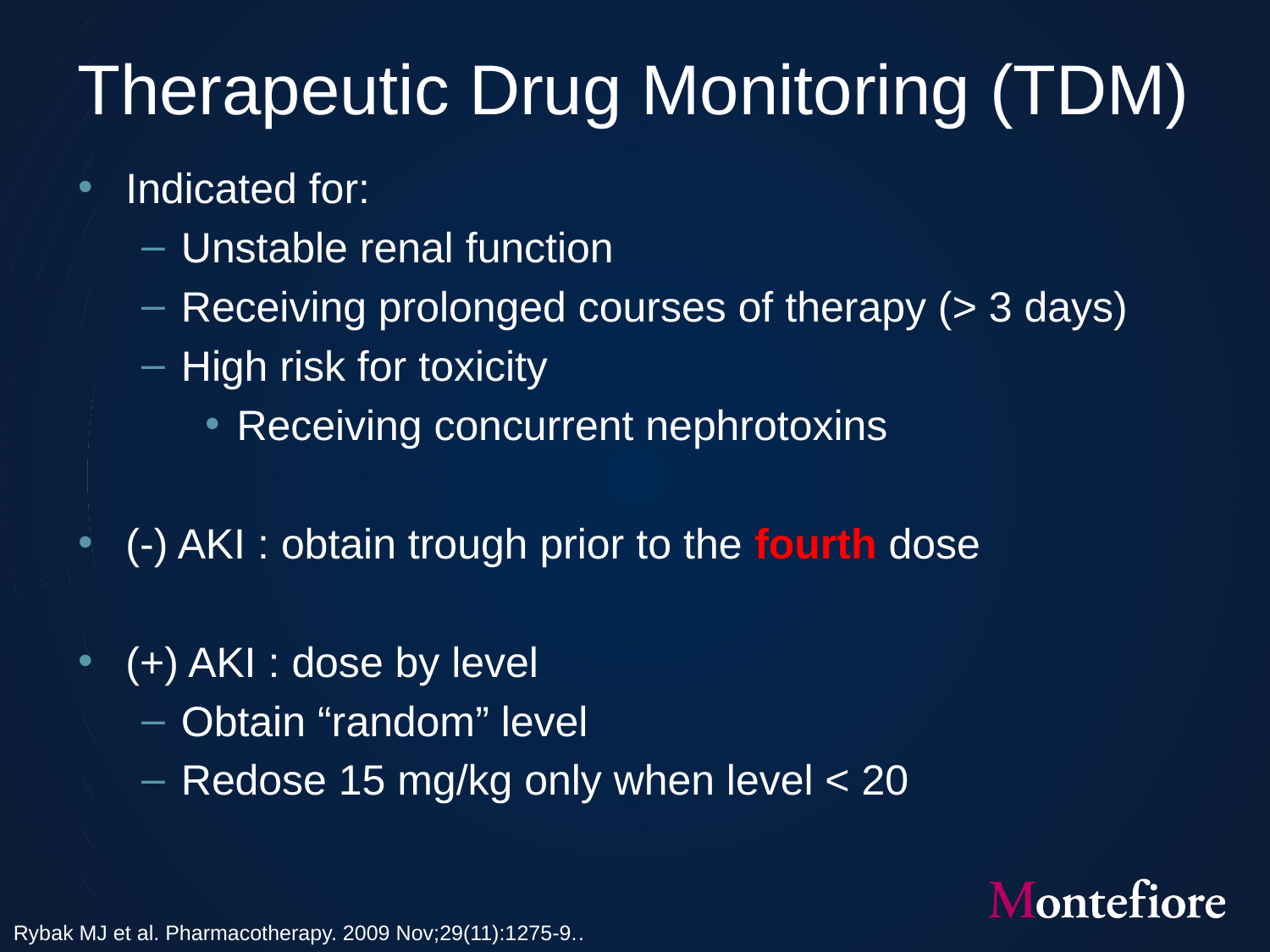

# Therapeutic Drug Monitoring (TDM)
Indicated for:
Unstable renal function
Receiving prolonged courses of therapy (> 3 days)
High risk for toxicity
Receiving concurrent nephrotoxins

(-) AKI : obtain trough prior to the fourth dose

(+) AKI : dose by level
Obtain “random” level
Redose 15 mg/kg only when level < 20
Rybak MJ et al. Pharmacotherapy. 2009 Nov;29(11):1275-9..